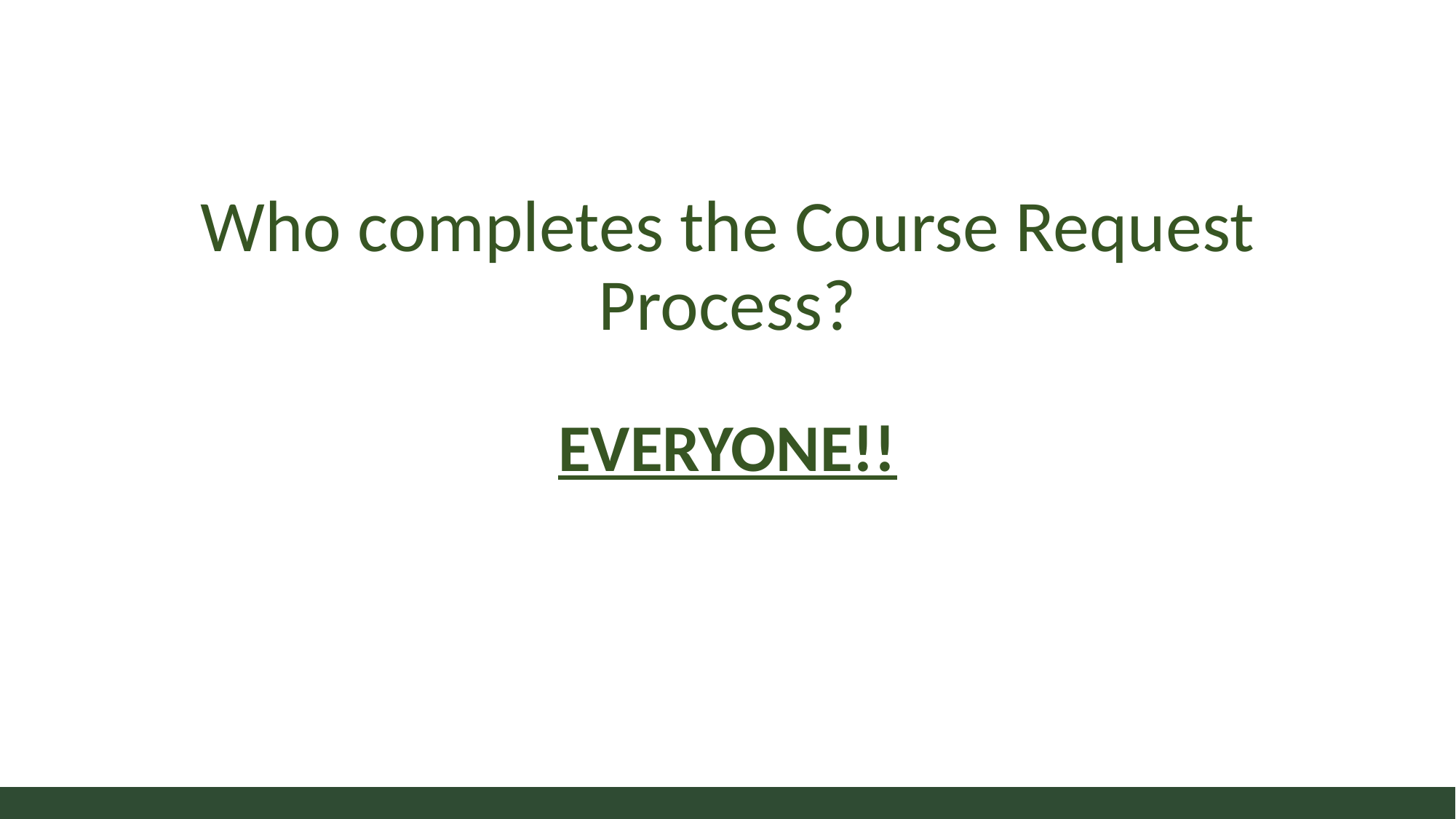

# Who completes the Course Request Process?

EVERYONE!!